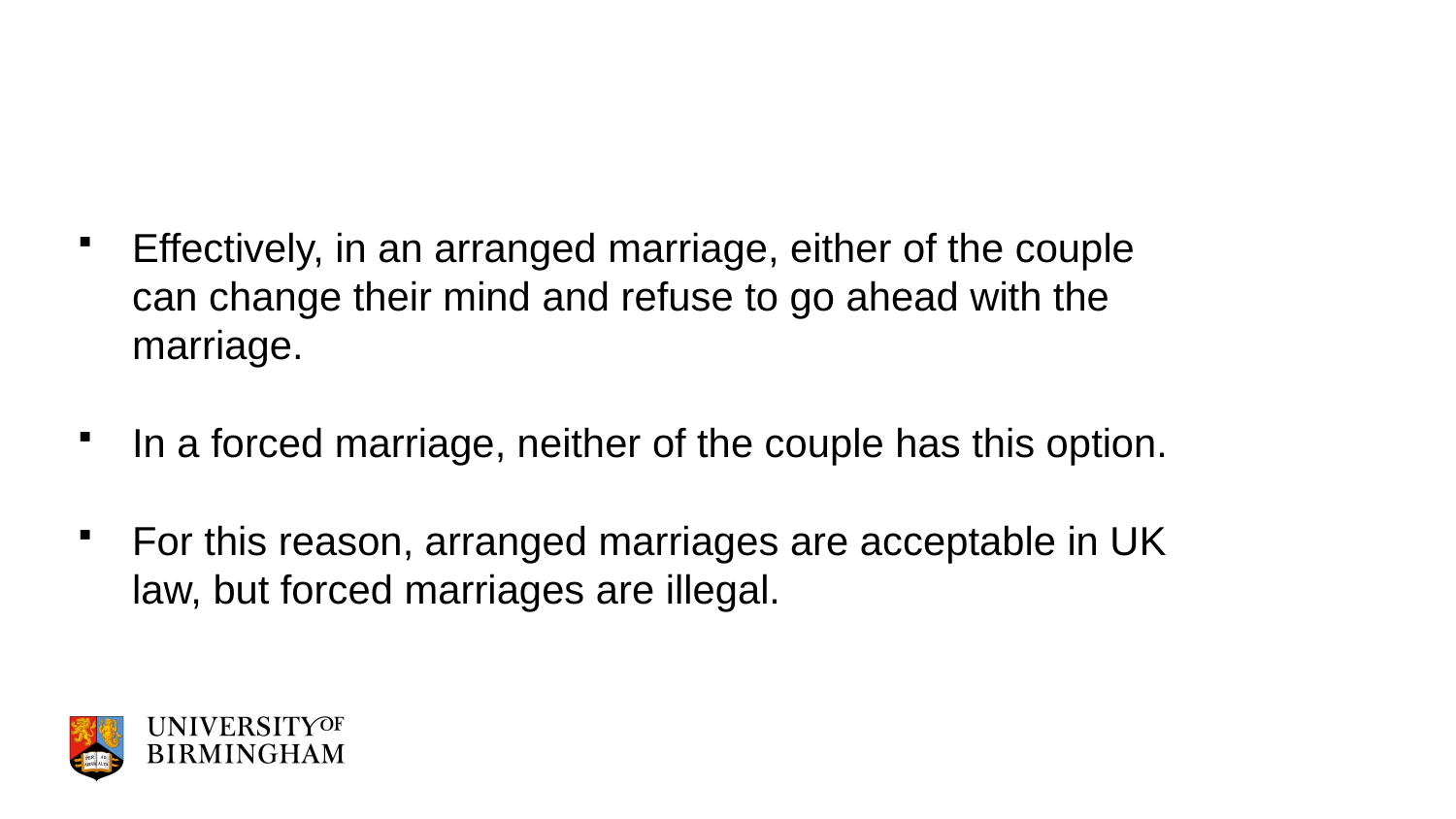

#
Effectively, in an arranged marriage, either of the couple can change their mind and refuse to go ahead with the marriage.

In a forced marriage, neither of the couple has this option.

For this reason, arranged marriages are acceptable in UK law, but forced marriages are illegal.